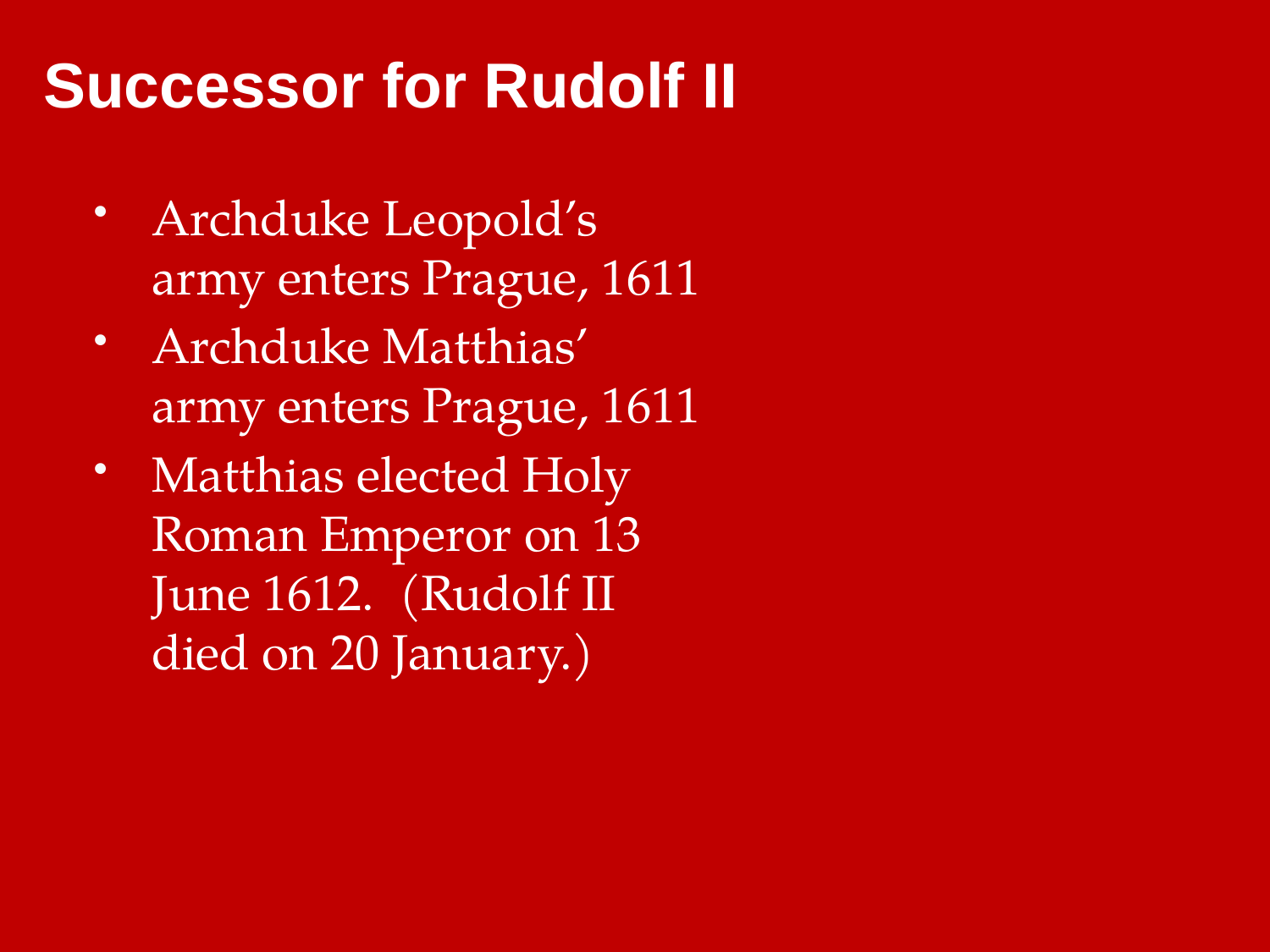

# Successor for Rudolf II
Archduke Leopold’s army enters Prague, 1611
Archduke Matthias’ army enters Prague, 1611
Matthias elected Holy Roman Emperor on 13 June 1612.  (Rudolf II died on 20 January.)